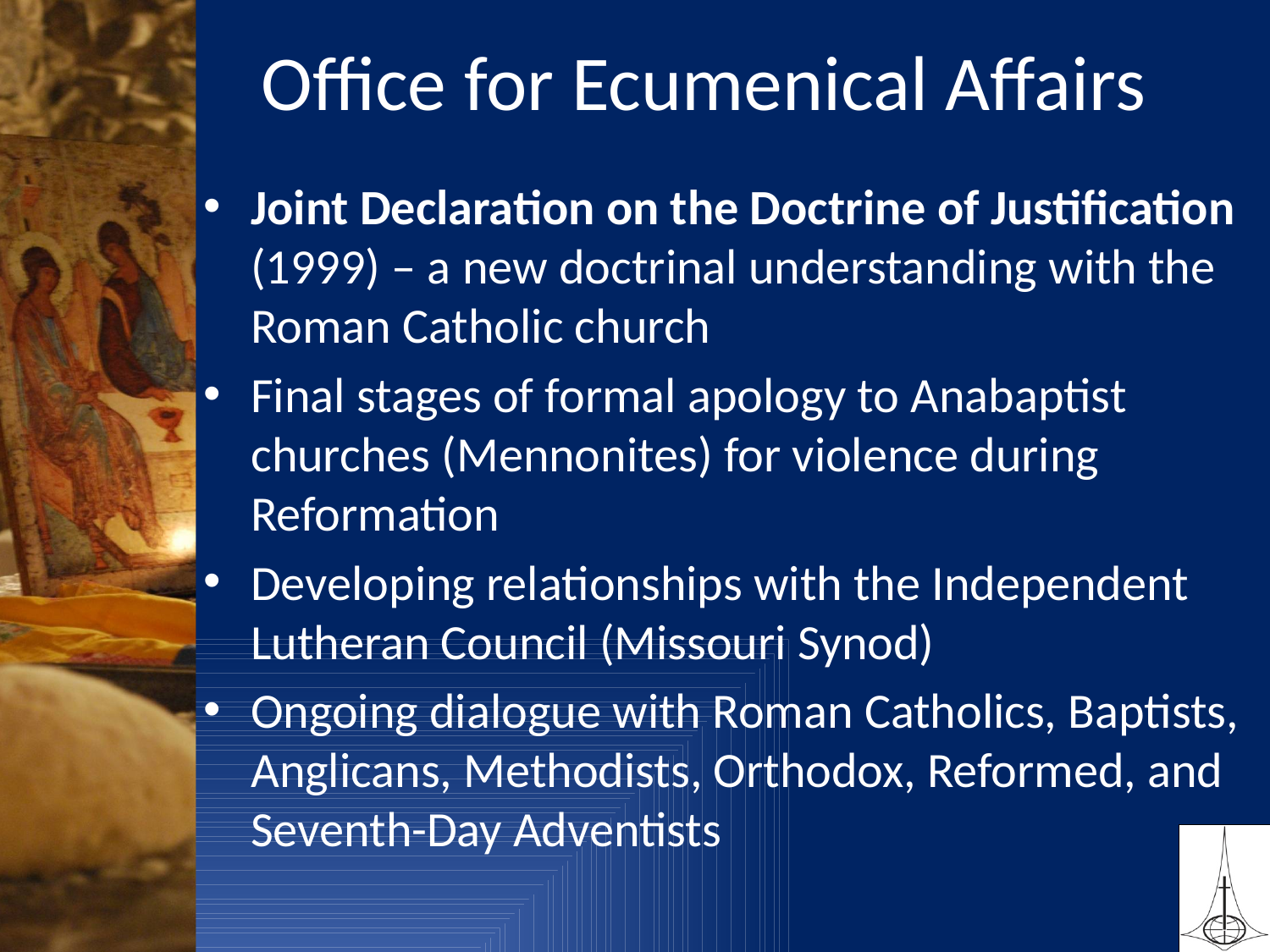

# Office for Ecumenical Affairs
Joint Declaration on the Doctrine of Justification (1999) – a new doctrinal understanding with the Roman Catholic church
Final stages of formal apology to Anabaptist churches (Mennonites) for violence during Reformation
Developing relationships with the Independent Lutheran Council (Missouri Synod)
Ongoing dialogue with Roman Catholics, Baptists, Anglicans, Methodists, Orthodox, Reformed, and Seventh-Day Adventists